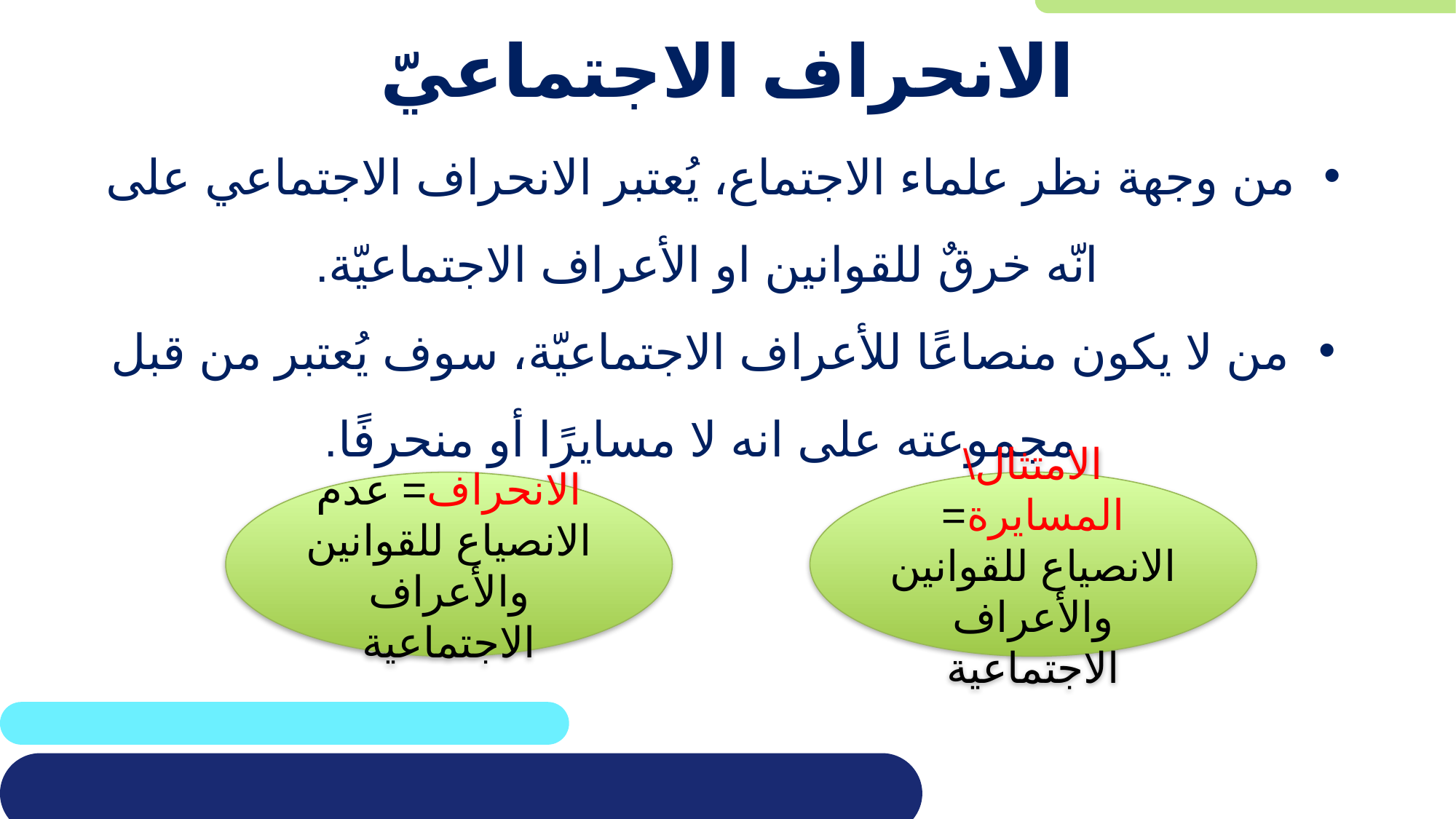

# الانحراف الاجتماعيّ
من وجهة نظر علماء الاجتماع، يُعتبر الانحراف الاجتماعي على انّه خرقٌ للقوانين او الأعراف الاجتماعيّة.
من لا يكون منصاعًا للأعراف الاجتماعيّة، سوف يُعتبر من قبل مجموعته على انه لا مسايرًا أو منحرفًا.

الانحراف= عدم الانصياع للقوانين والأعراف الاجتماعية
الامتثال\ المسايرة= الانصياع للقوانين والأعراف الاجتماعية